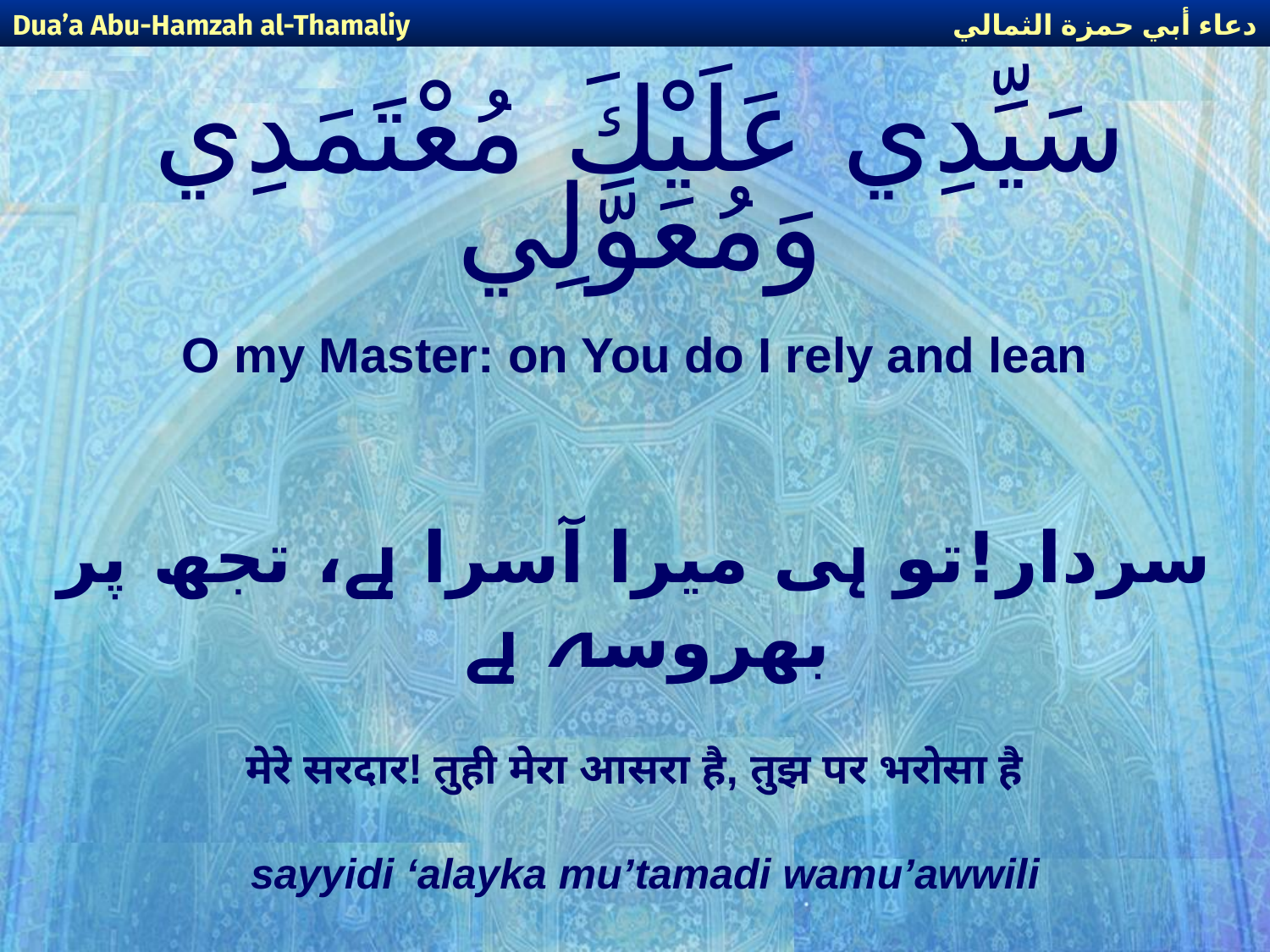

دعاء أبي حمزة الثمالي
Dua’a Abu-Hamzah al-Thamaliy
# سَيِّدِي عَلَيْكَ مُعْتَمَدِي وَمُعَوَّلِي
O my Master: on You do I rely and lean
سردار!تو ہی میرا آسرا ہے، تجھ پر بھروسہ ہے
मेरे सरदार! तुही मेरा आसरा है, तुझ पर भरोसा है
sayyidi ‘alayka mu’tamadi wamu’awwili